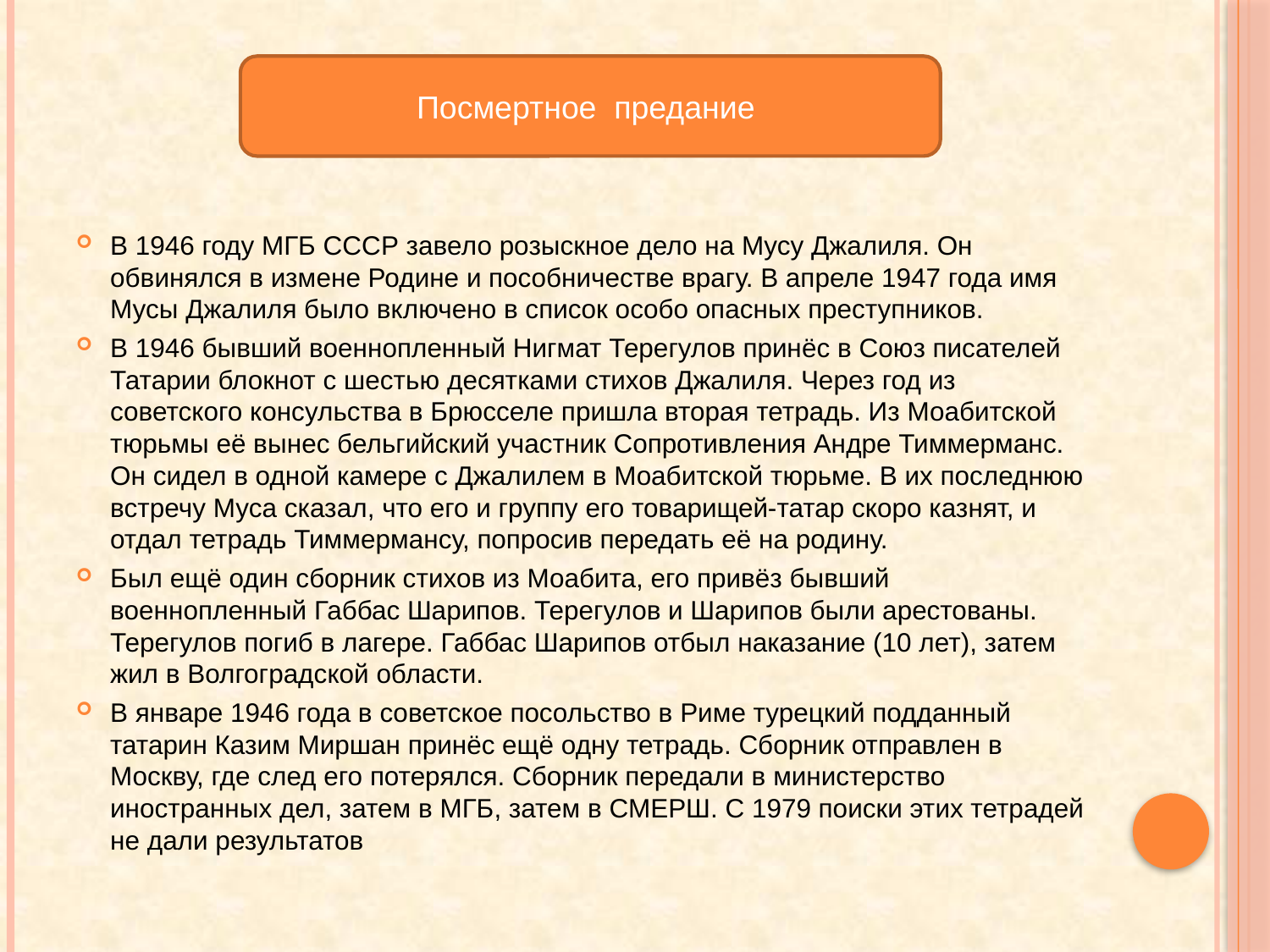

Посмертное  предание
В 1946 году МГБ СССР завело розыскное дело на Мусу Джалиля. Он обвинялся в измене Родине и пособничестве врагу. В апреле 1947 года имя Мусы Джалиля было включено в список особо опасных преступников.
В 1946 бывший военнопленный Нигмат Терегулов принёс в Союз писателей Татарии блокнот с шестью десятками стихов Джалиля. Через год из советского консульства в Брюсселе пришла вторая тетрадь. Из Моабитской тюрьмы её вынес бельгийский участник Сопротивления Андре Тиммерманс. Он сидел в одной камере с Джалилем в Моабитской тюрьме. В их последнюю встречу Муса сказал, что его и группу его товарищей-татар скоро казнят, и отдал тетрадь Тиммермансу, попросив передать её на родину.
Был ещё один сборник стихов из Моабита, его привёз бывший военнопленный Габбас Шарипов. Терегулов и Шарипов были арестованы. Терегулов погиб в лагере. Габбас Шарипов отбыл наказание (10 лет), затем жил в Волгоградской области.
В январе 1946 года в советское посольство в Риме турецкий подданный татарин Казим Миршан принёс ещё одну тетрадь. Сборник отправлен в Москву, где след его потерялся. Сборник передали в министерство иностранных дел, затем в MГБ, затем в СМЕРШ. C 1979 поиски этих тетрадей не дали результатов